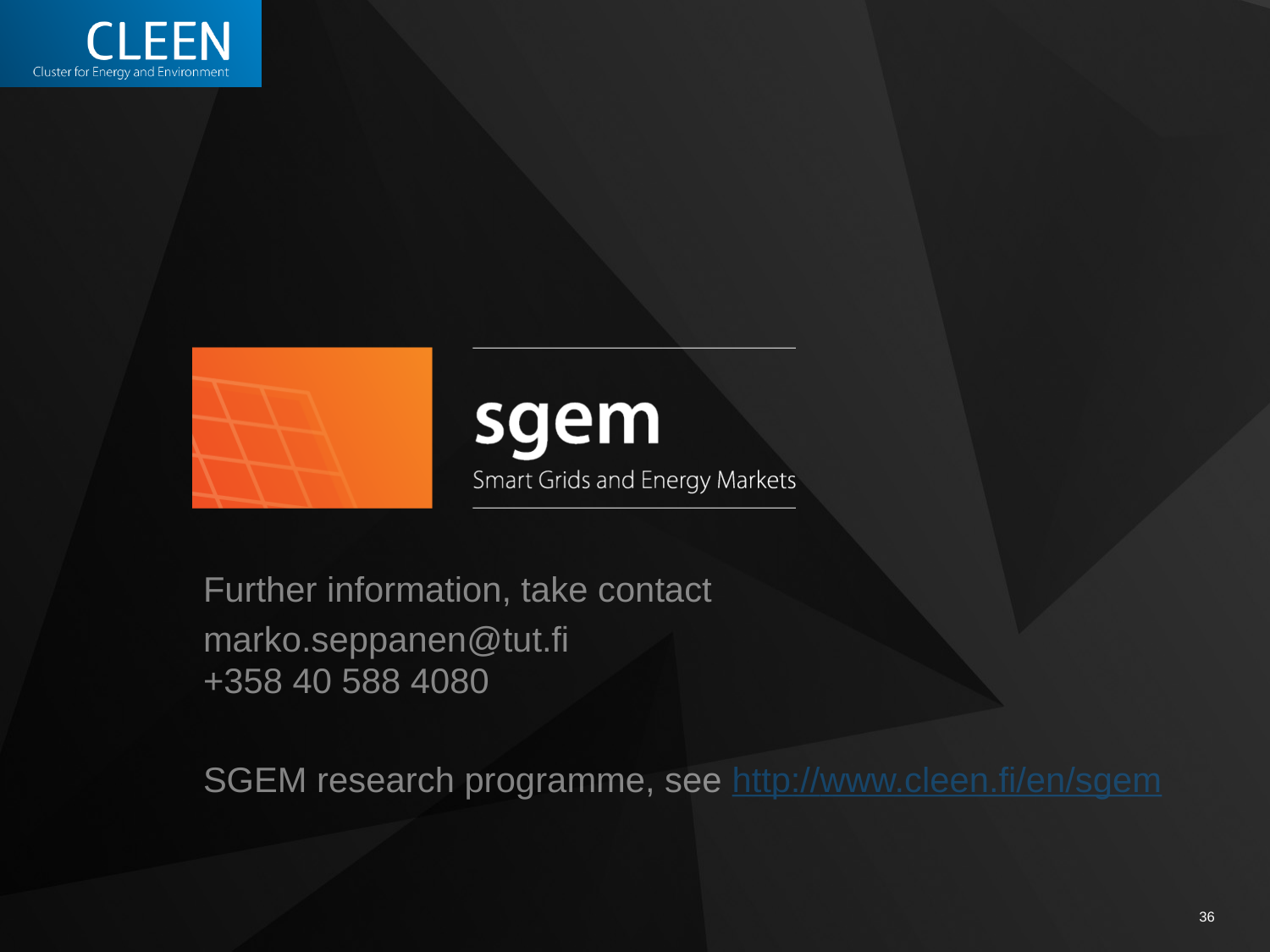

Further information, take contact
marko.seppanen@tut.fi
+358 40 588 4080

SGEM research programme, see http://www.cleen.fi/en/sgem
36